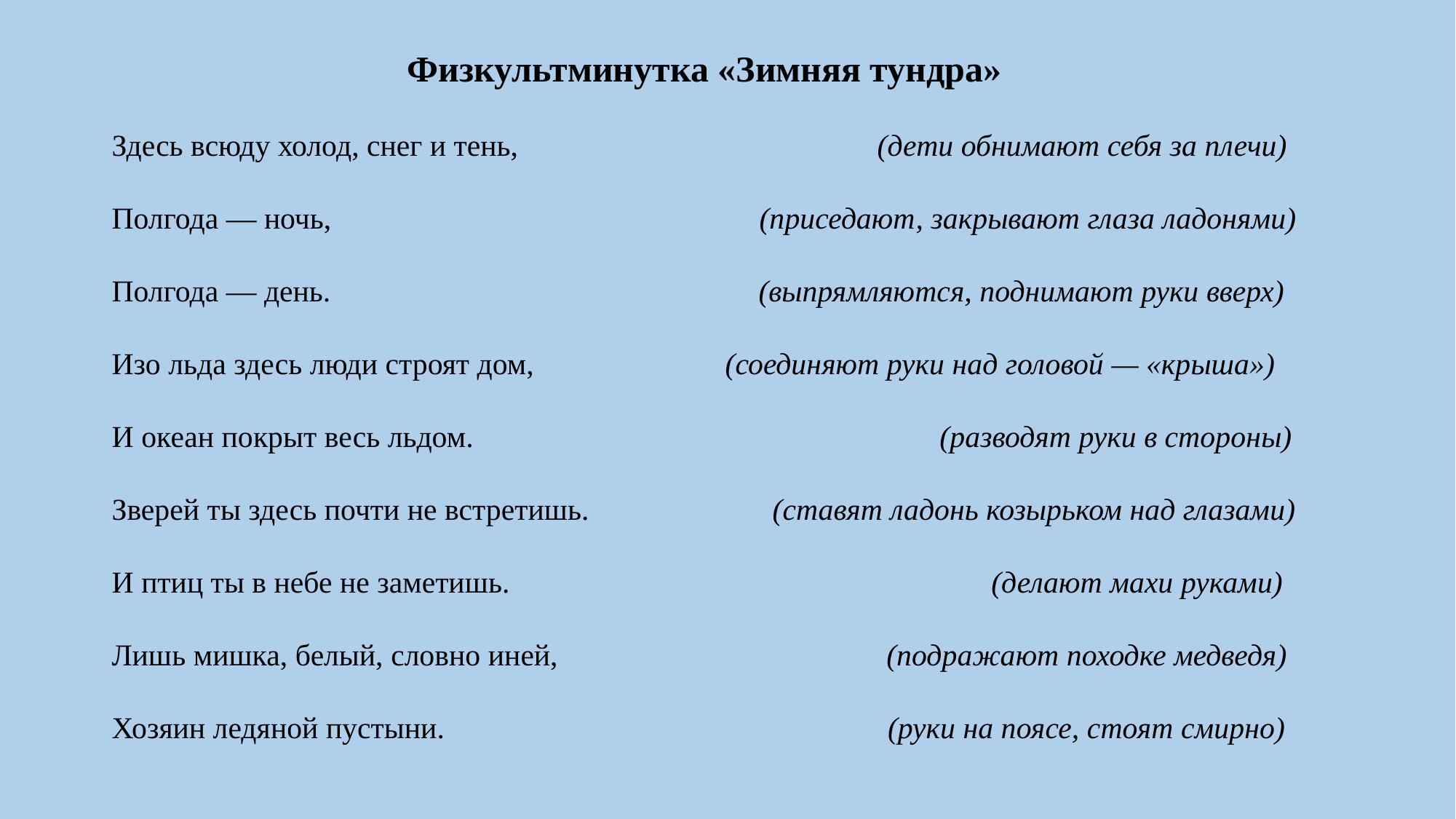

Физкультминутка «Зимняя тундра»

Здесь всюду холод, снег и тень,                                               (дети обнимают себя за плечи)

Полгода — ночь,                                                        (приседают, закрывают глаза ладонями)

Полгода — день.                                                        (выпрямляются, поднимают руки вверх)

Изо льда здесь люди строят дом,                         (соединяют руки над головой — «крыша»)

И океан покрыт весь льдом.                                                             (разводят руки в стороны)

Зверей ты здесь почти не встретишь.                        (ставят ладонь козырьком над глазами)

И птиц ты в небе не заметишь.                                                               (делают махи руками)

Лишь мишка, белый, словно иней,                                           (подражают походке медведя)

Хозяин ледяной пустыни.                                                          (руки на поясе, стоят смирно)